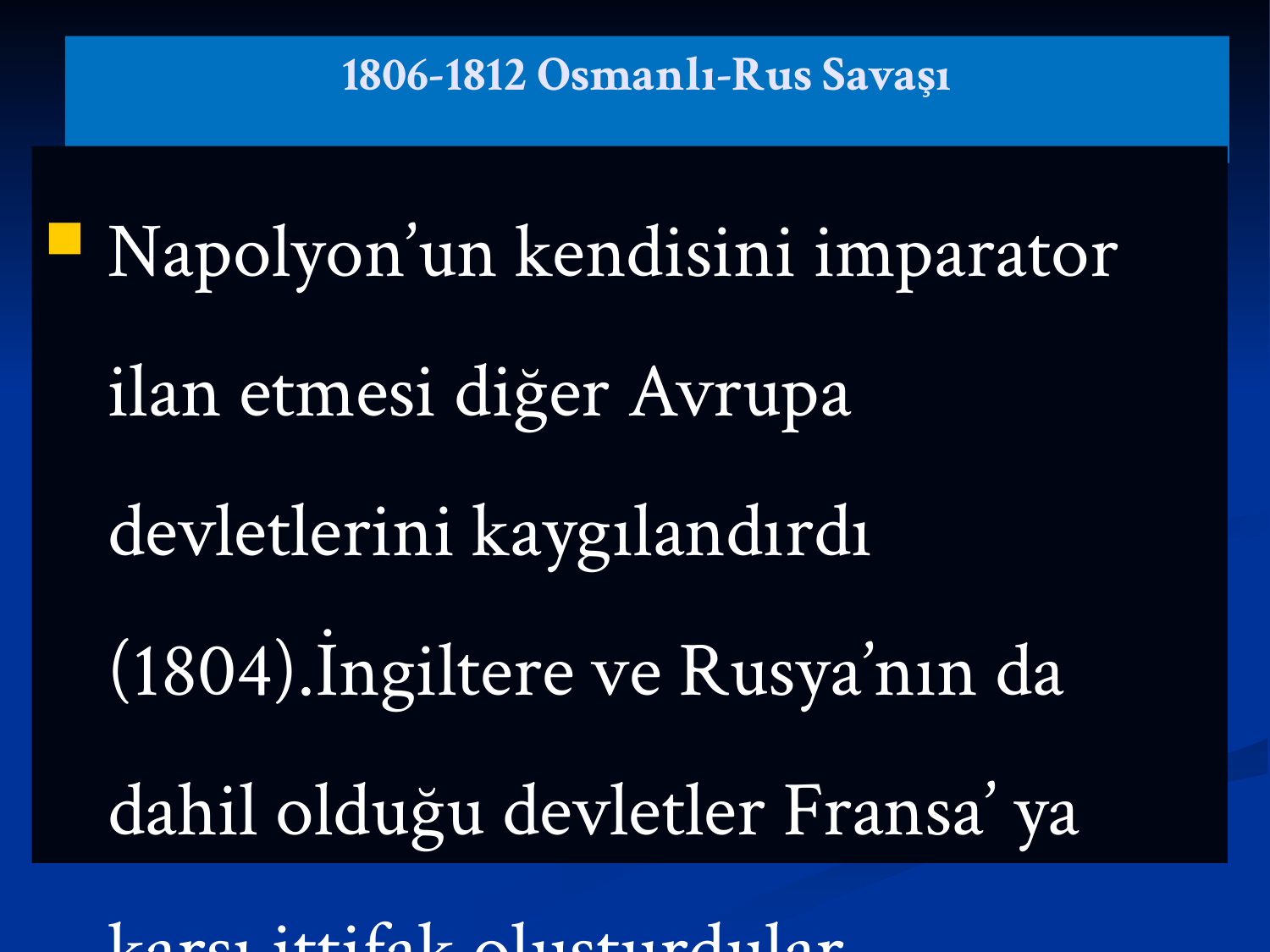

# 1806-1812 Osmanlı-Rus Savaşı
Napolyon’un kendisini imparator ilan etmesi diğer Avrupa devletlerini kaygılandırdı (1804).İngiltere ve Rusya’nın da dahil olduğu devletler Fransa’ ya karşı ittifak oluşturdular.